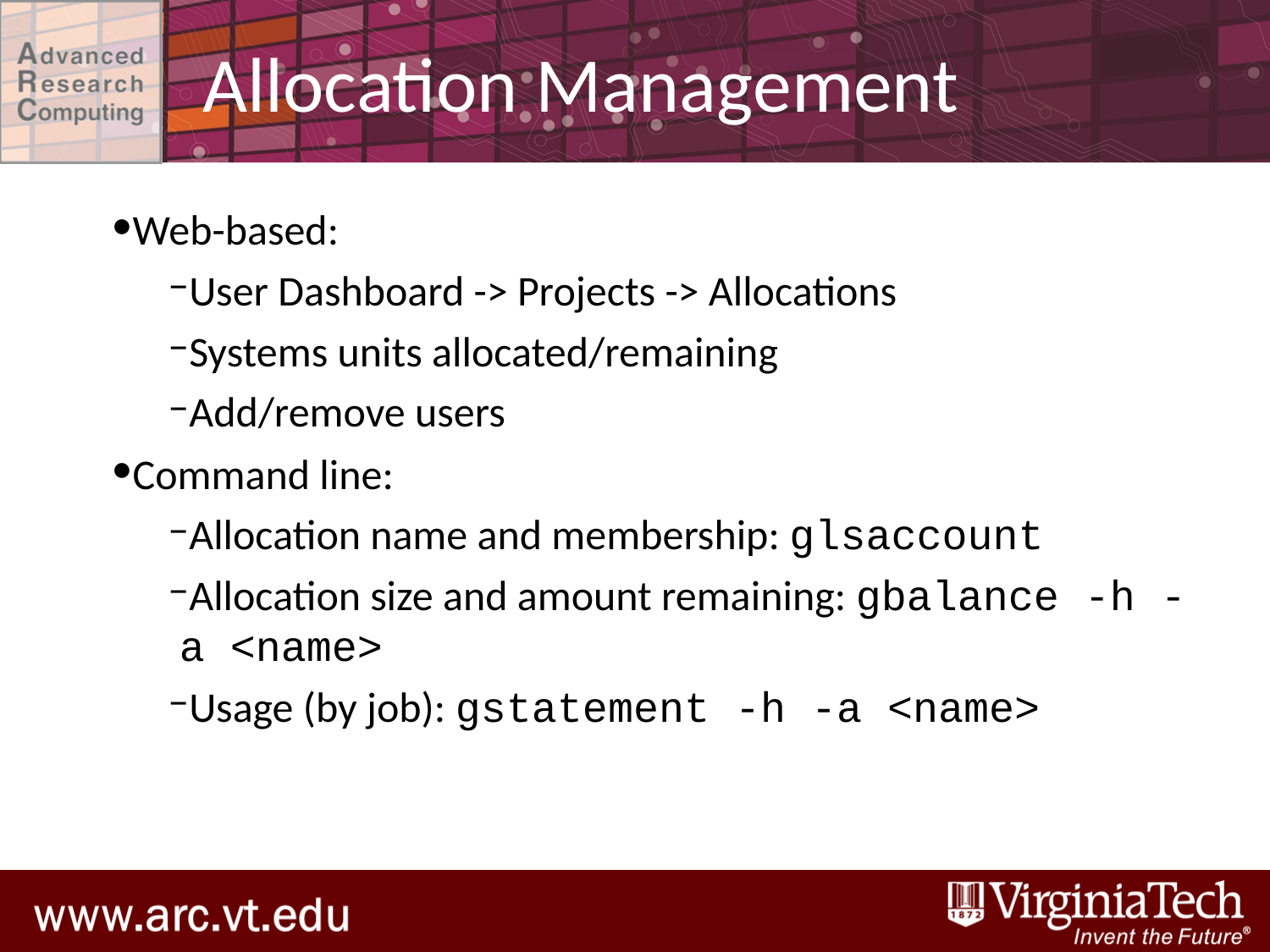

# Allocation Management
Web-based:
User Dashboard -> Projects -> Allocations
Systems units allocated/remaining
Add/remove users
Command line:
Allocation name and membership: glsaccount
Allocation size and amount remaining: gbalance -h -a <name>
Usage (by job): gstatement -h -a <name>